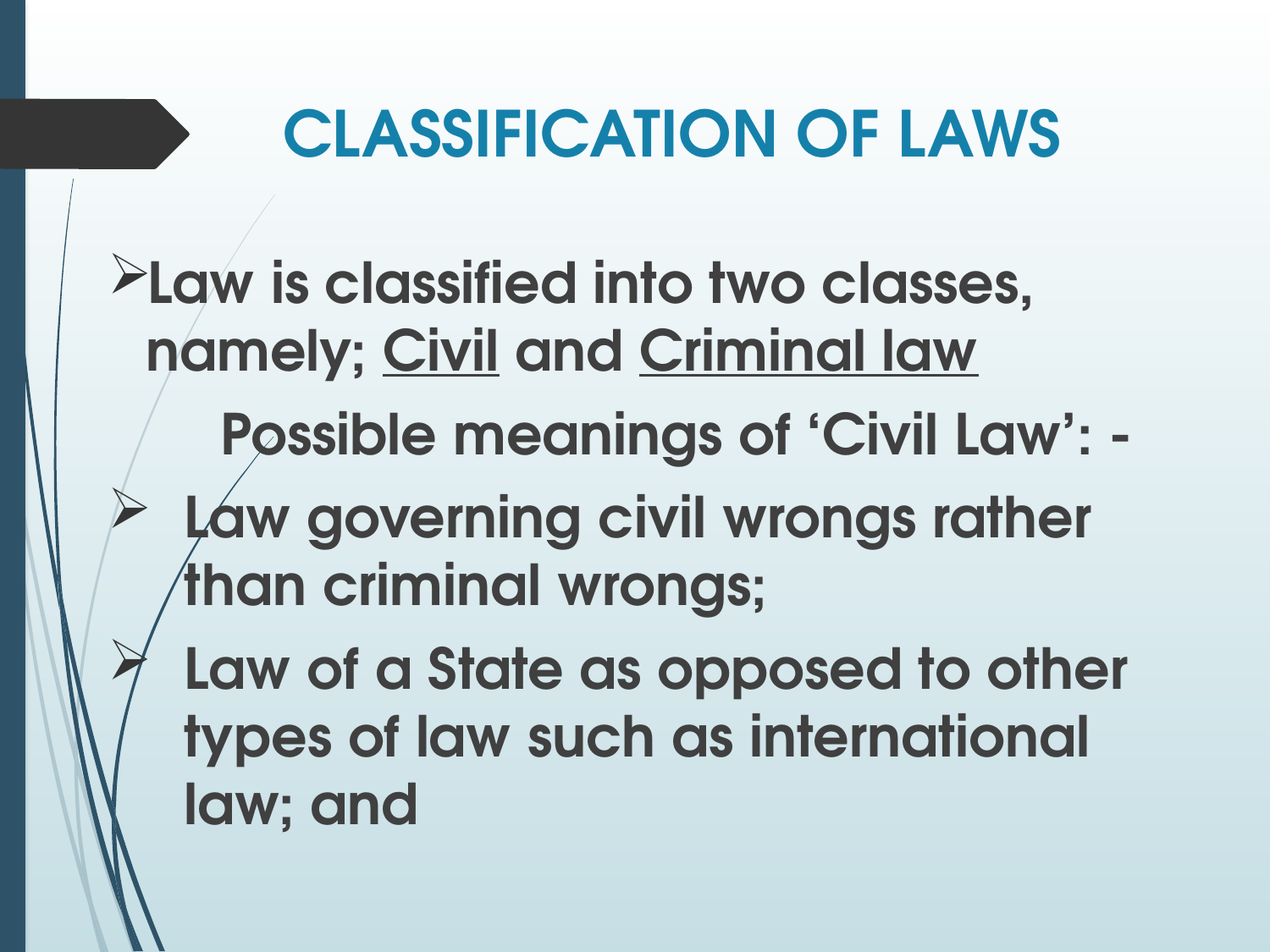

# CLASSIFICATION OF LAWS
Law is classified into two classes, namely; Civil and Criminal law
	Possible meanings of ‘Civil Law’: -
Law governing civil wrongs rather than criminal wrongs;
Law of a State as opposed to other types of law such as international law; and